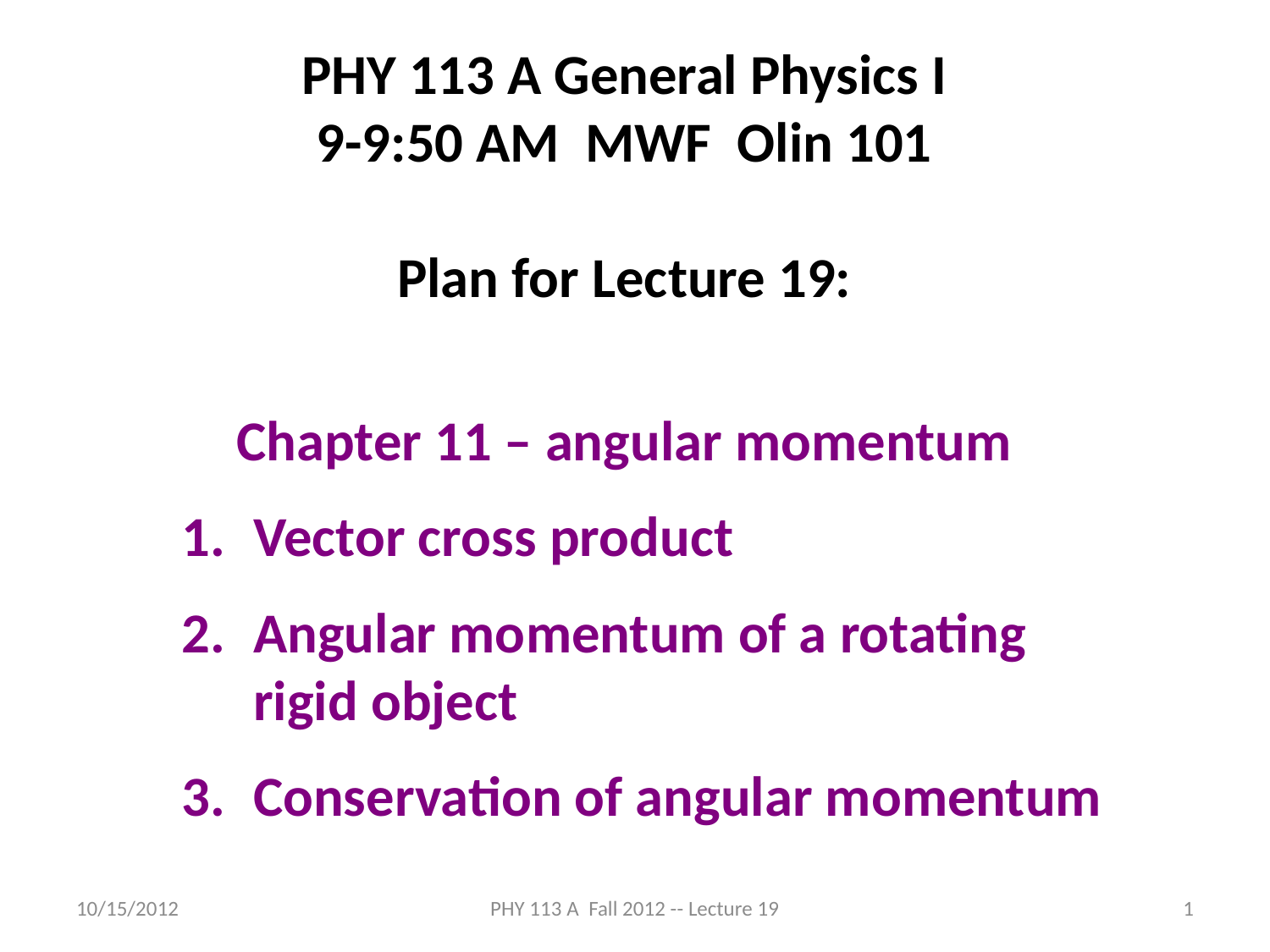

PHY 113 A General Physics I
9-9:50 AM  MWF  Olin 101

Plan for Lecture 19:

Chapter 11 – angular momentum
Vector cross product
Angular momentum of a rotating rigid object
Conservation of angular momentum
10/15/2012
PHY 113 A  Fall 2012 -- Lecture 19
1